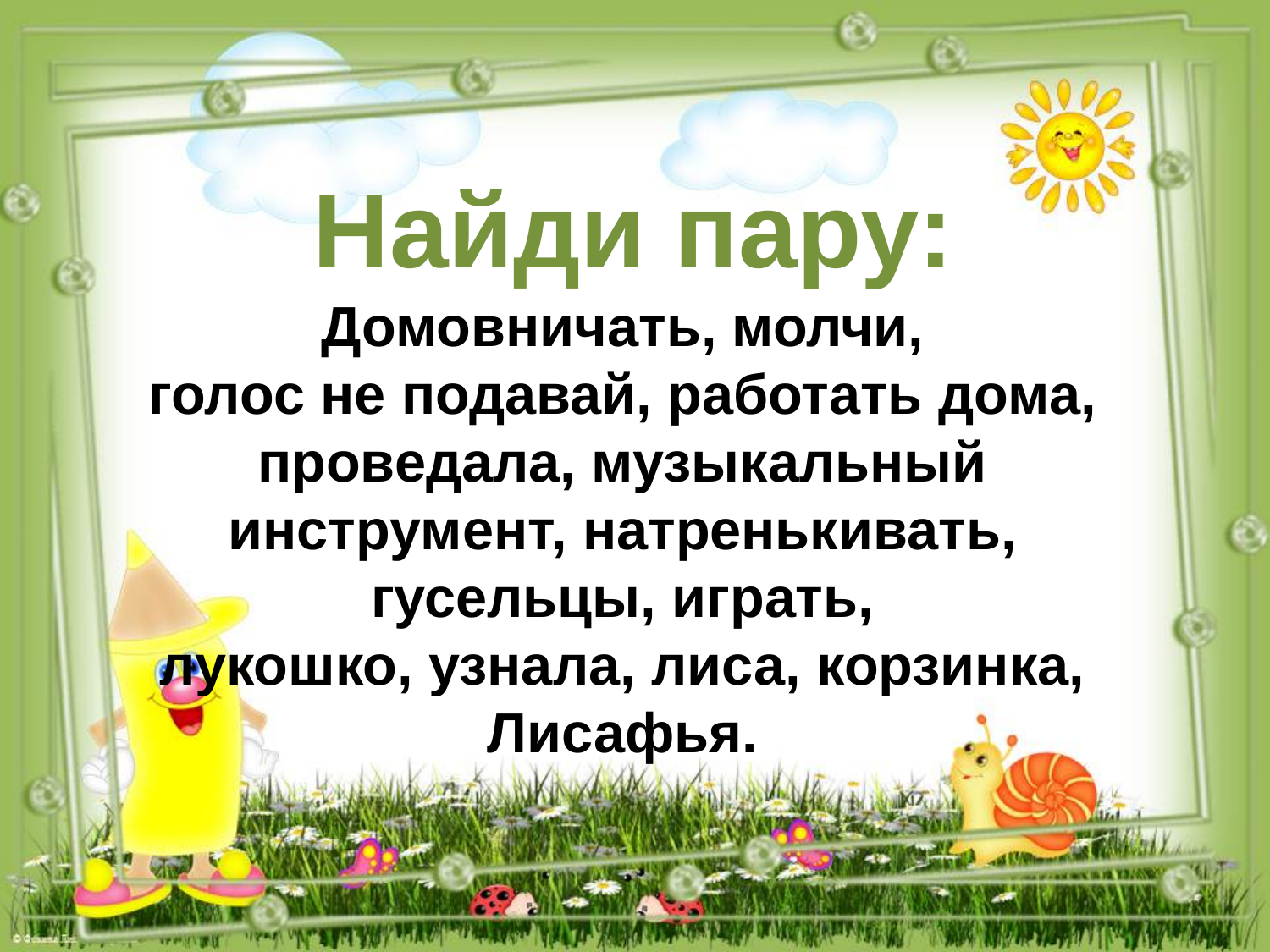

Найди пару:
Домовничать, молчи,
голос не подавай, работать дома,
проведала, музыкальный инструмент, натренькивать, гусельцы, играть,
лукошко, узнала, лиса, корзинка,
Лисафья.